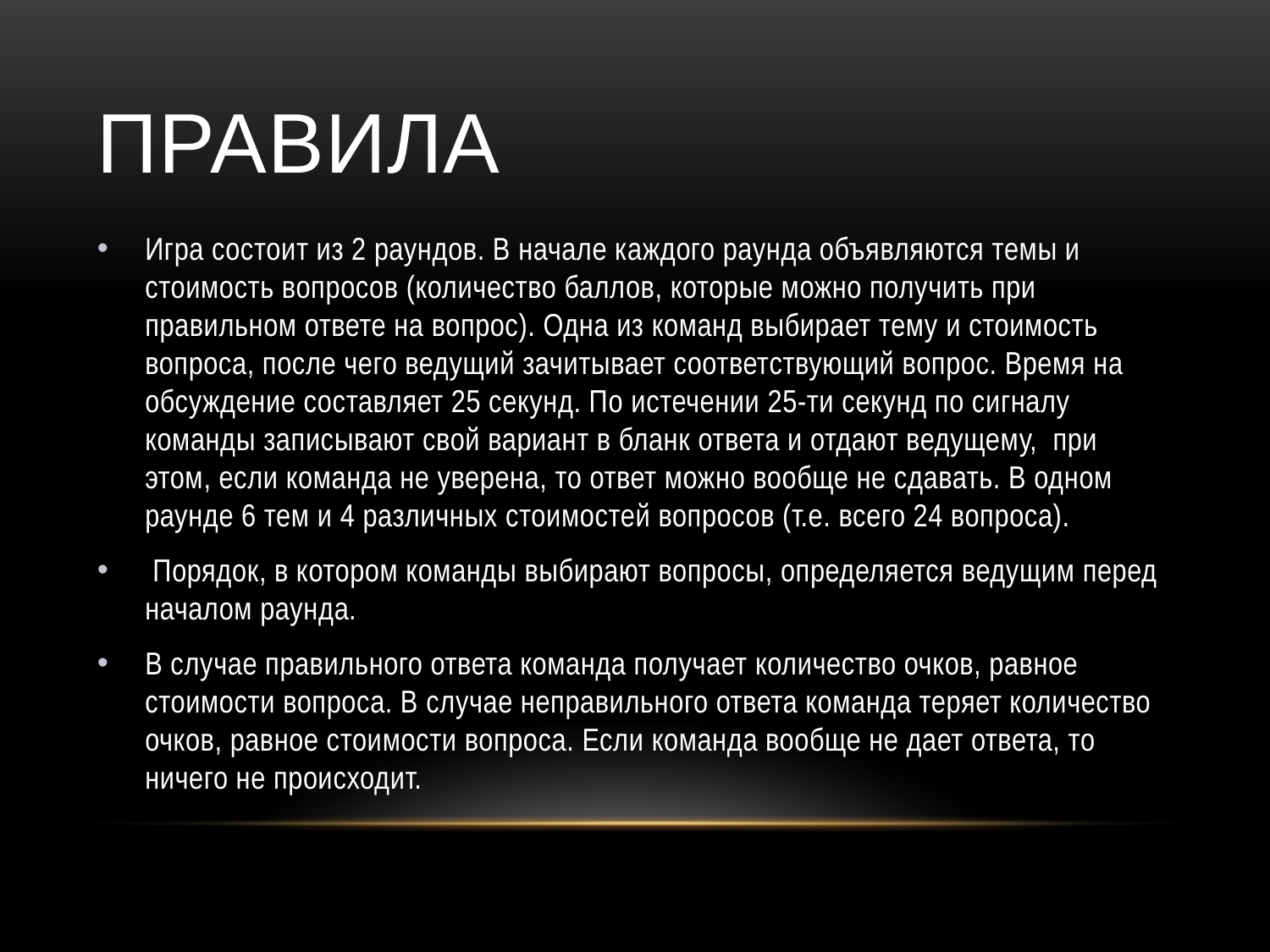

# правила
Игра состоит из 2 раундов. В начале каждого раунда объявляются темы и стоимость вопросов (количество баллов, которые можно получить при правильном ответе на вопрос). Одна из команд выбирает тему и стоимость вопроса, после чего ведущий зачитывает соответствующий вопрос. Время на обсуждение составляет 25 секунд. По истечении 25-ти секунд по сигналу команды записывают свой вариант в бланк ответа и отдают ведущему,  при этом, если команда не уверена, то ответ можно вообще не сдавать. В одном раунде 6 тем и 4 различных стоимостей вопросов (т.е. всего 24 вопроса).
 Порядок, в котором команды выбирают вопросы, определяется ведущим перед началом раунда.
В случае правильного ответа команда получает количество очков, равное стоимости вопроса. В случае неправильного ответа команда теряет количество очков, равное стоимости вопроса. Если команда вообще не дает ответа, то ничего не происходит.